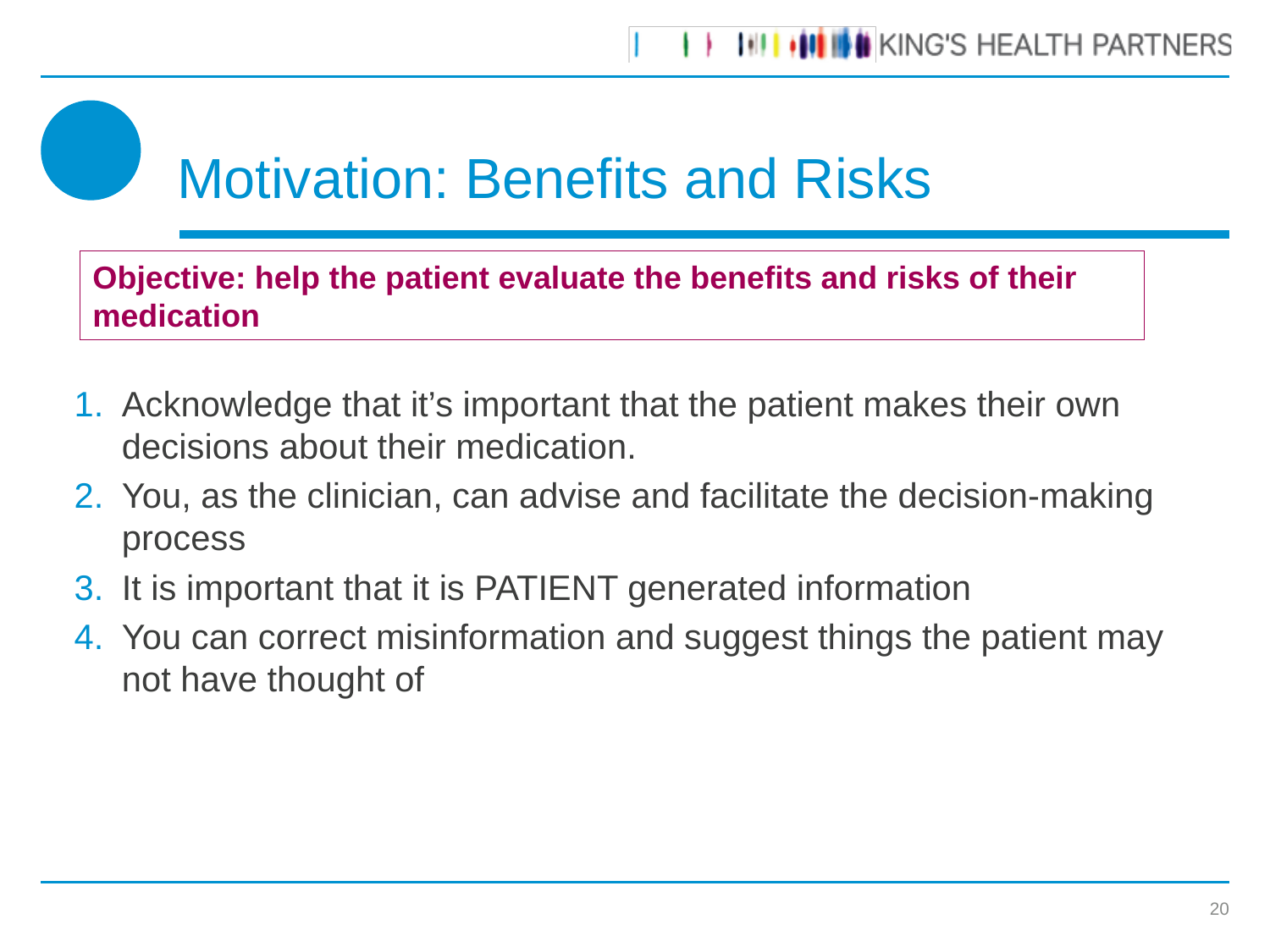

# Motivation: Benefits and Risks
Objective: help the patient evaluate the benefits and risks of their medication
Acknowledge that it’s important that the patient makes their own decisions about their medication.
You, as the clinician, can advise and facilitate the decision-making process
It is important that it is PATIENT generated information
You can correct misinformation and suggest things the patient may not have thought of

20